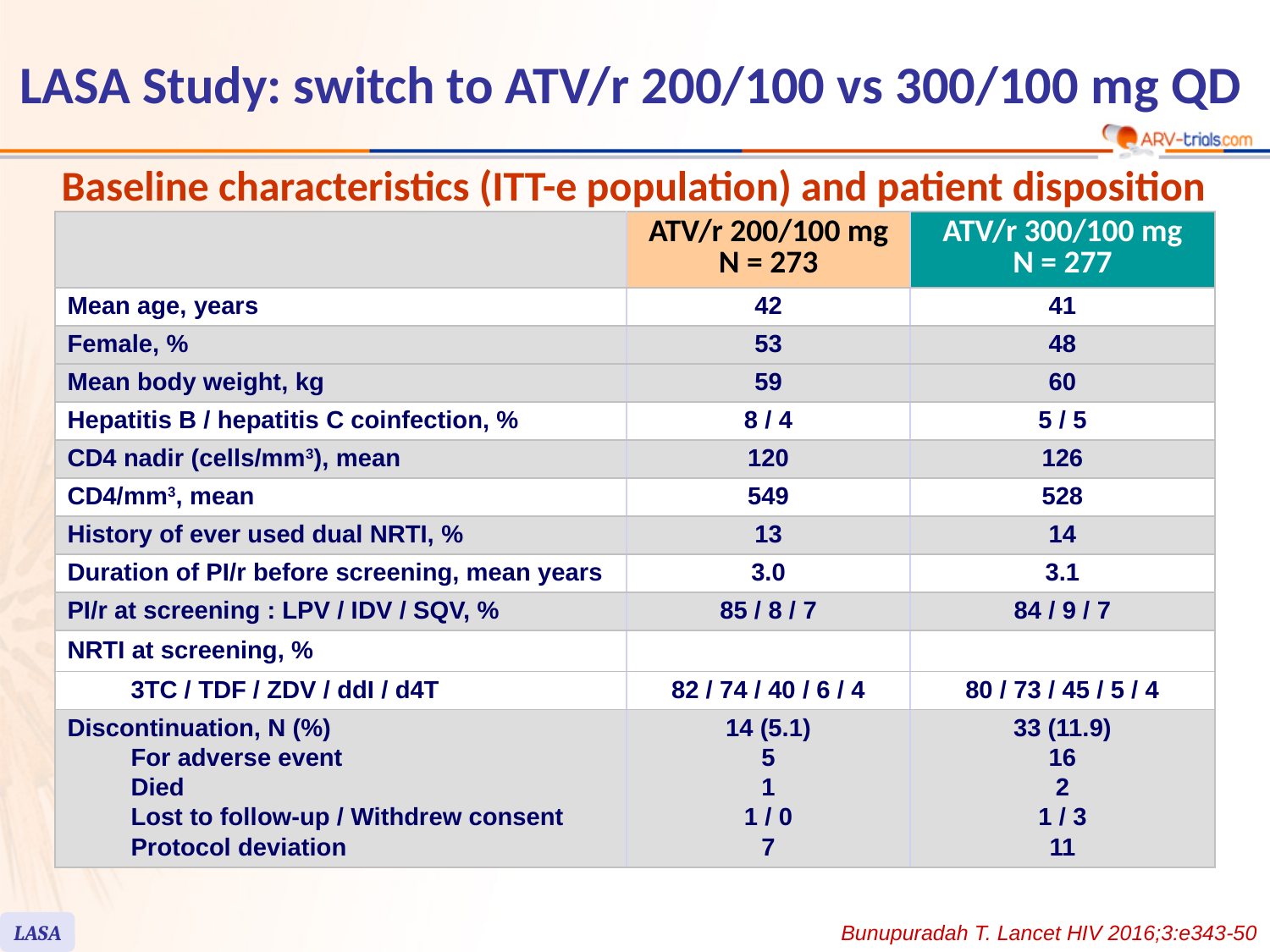

# LASA Study: switch to ATV/r 200/100 vs 300/100 mg QD
Baseline characteristics (ITT-e population) and patient disposition
|  | ATV/r 200/100 mg N = 273 | ATV/r 300/100 mg N = 277 |
| --- | --- | --- |
| Mean age, years | 42 | 41 |
| Female, % | 53 | 48 |
| Mean body weight, kg | 59 | 60 |
| Hepatitis B / hepatitis C coinfection, % | 8 / 4 | 5 / 5 |
| CD4 nadir (cells/mm3), mean | 120 | 126 |
| CD4/mm3, mean | 549 | 528 |
| History of ever used dual NRTI, % | 13 | 14 |
| Duration of PI/r before screening, mean years | 3.0 | 3.1 |
| PI/r at screening : LPV / IDV / SQV, % | 85 / 8 / 7 | 84 / 9 / 7 |
| NRTI at screening, % |  |  |
| 3TC / TDF / ZDV / ddI / d4T | 82 / 74 / 40 / 6 / 4 | 80 / 73 / 45 / 5 / 4 |
| Discontinuation, N (%) For adverse event Died Lost to follow-up / Withdrew consent Protocol deviation | 14 (5.1) 5 1 1 / 0 7 | 33 (11.9) 16 2 1 / 3 11 |
LASA
Bunupuradah T. Lancet HIV 2016;3:e343-50